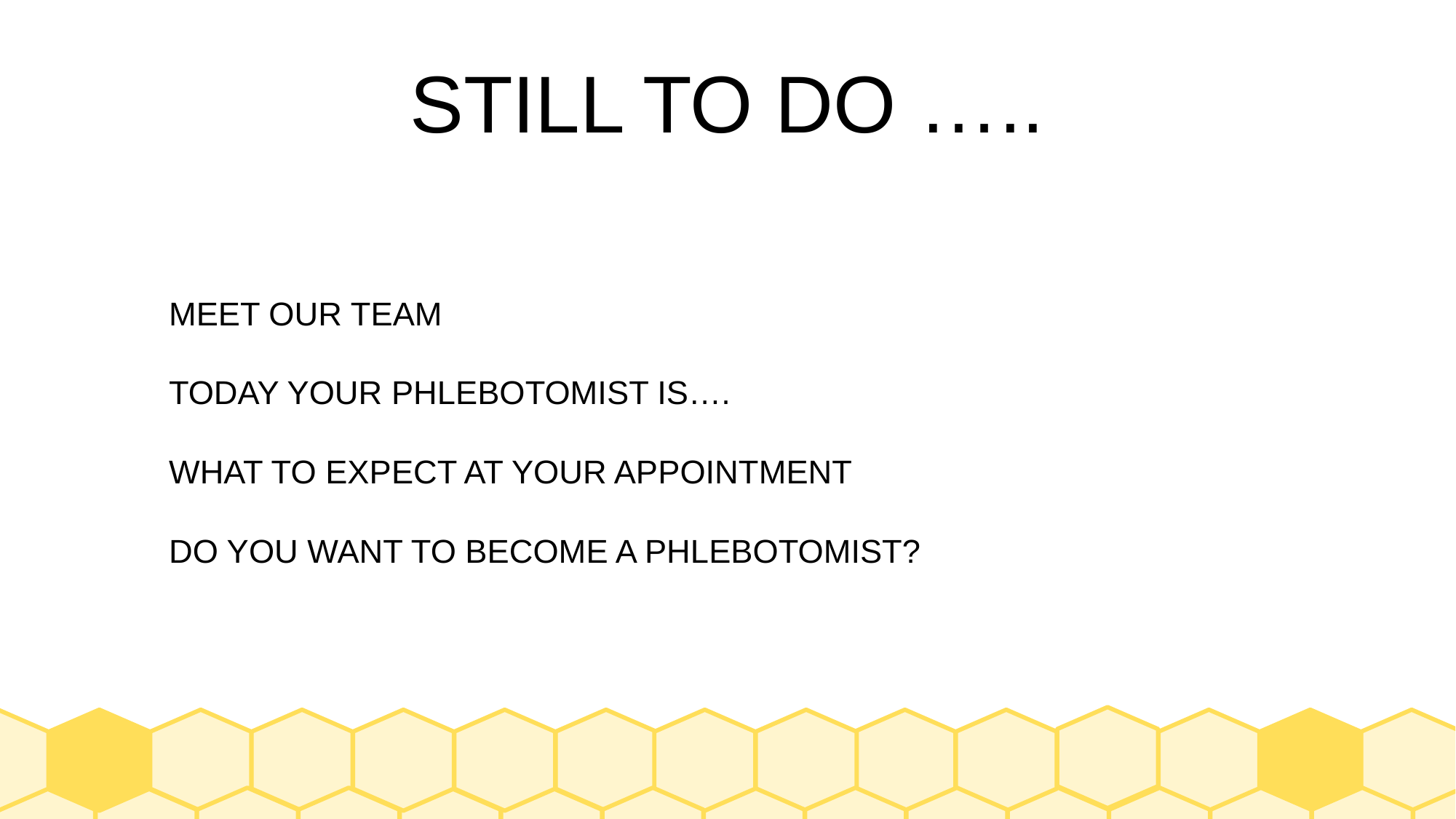

# STILL TO DO …..
MEET OUR TEAM

TODAY YOUR PHLEBOTOMIST IS….

WHAT TO EXPECT AT YOUR APPOINTMENT

DO YOU WANT TO BECOME A PHLEBOTOMIST?